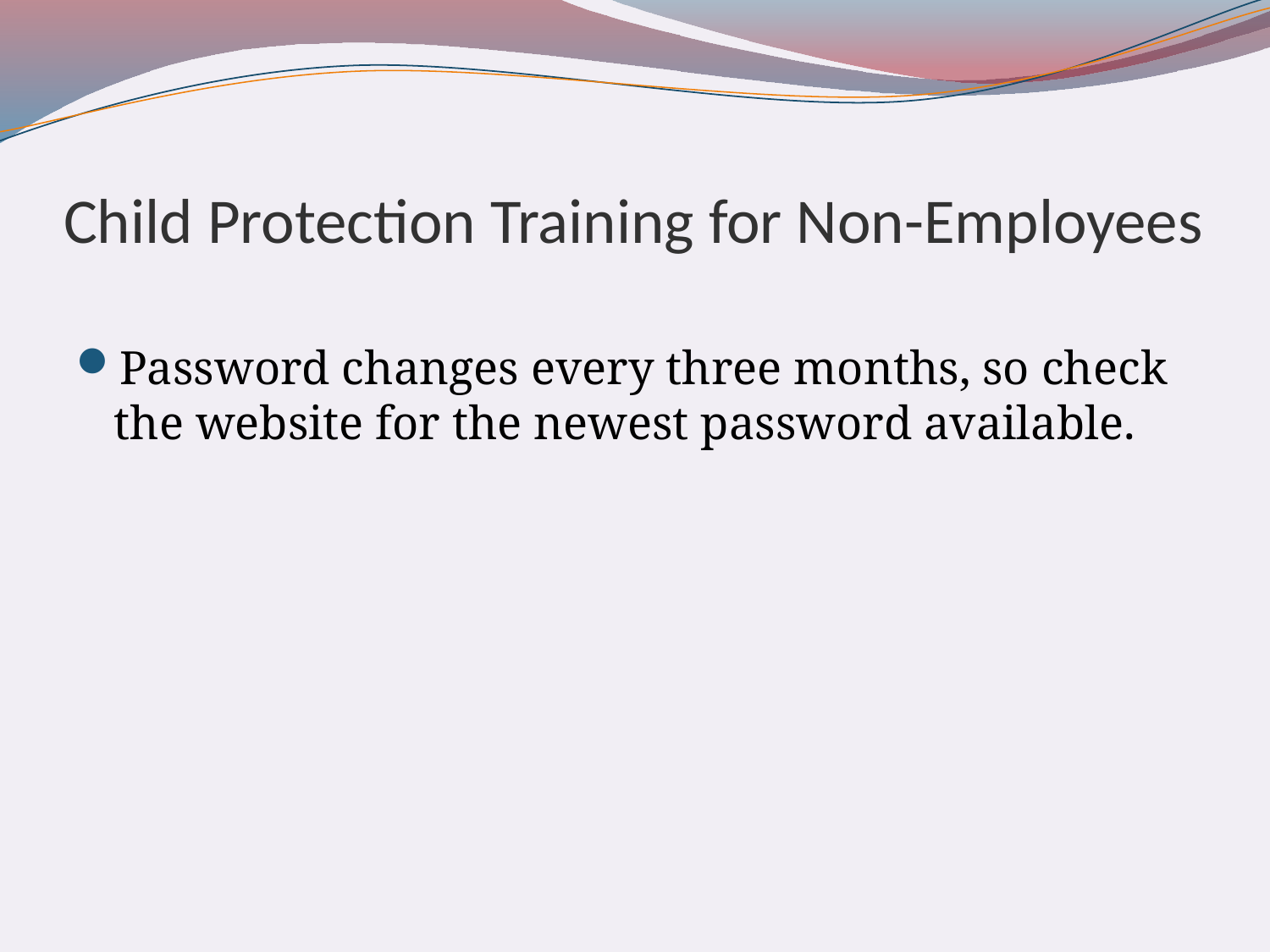

# Child Protection Training for Non-Employees

Password changes every three months, so check the website for the newest password available.